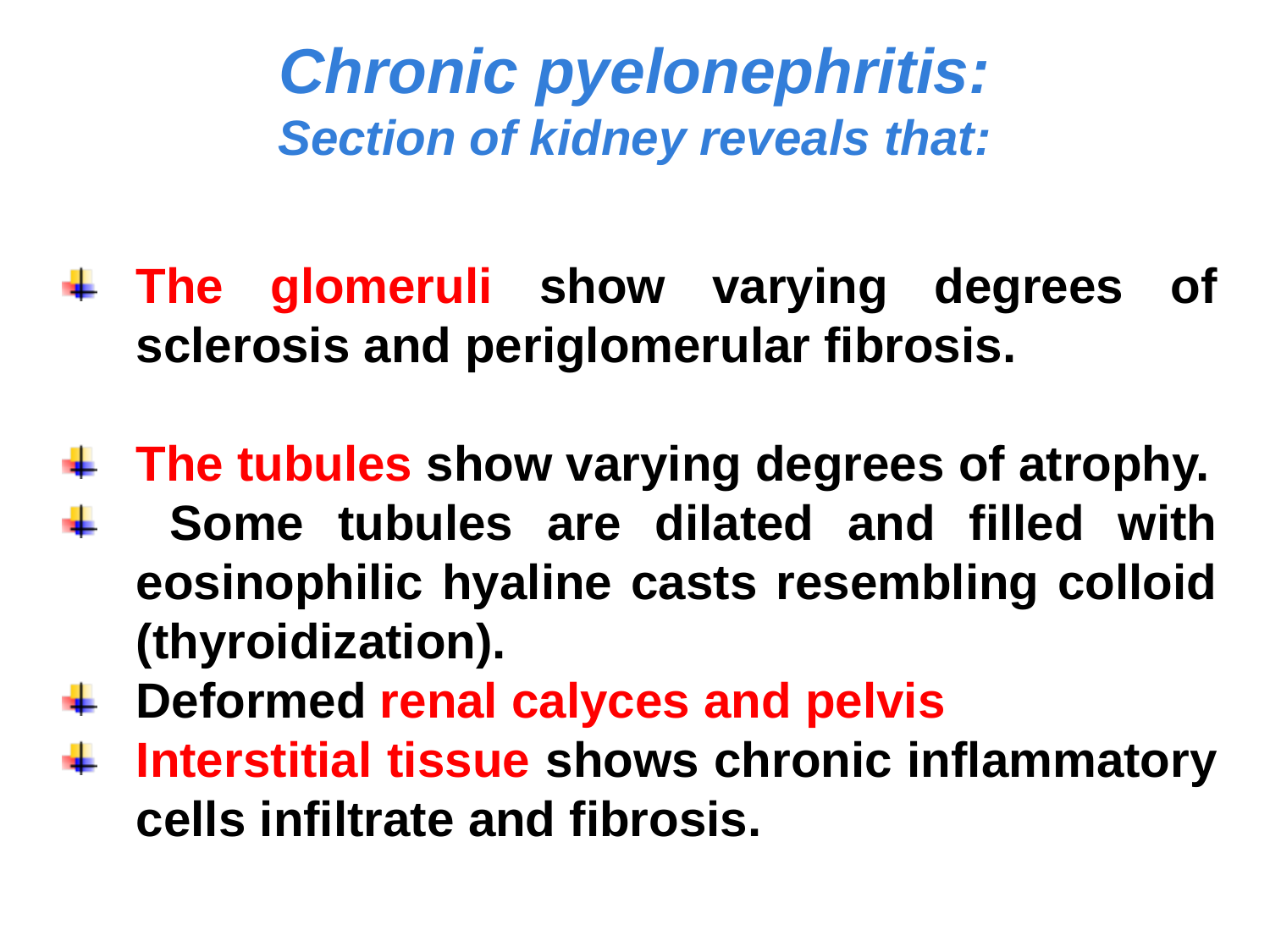

# Chronic pyelonephritis: Section of kidney reveals that:
The glomeruli show varying degrees of sclerosis and periglomerular fibrosis.

The tubules show varying degrees of atrophy.
 Some tubules are dilated and filled with eosinophilic hyaline casts resembling colloid (thyroidization).
Deformed renal calyces and pelvis
Interstitial tissue shows chronic inflammatory cells infiltrate and fibrosis.